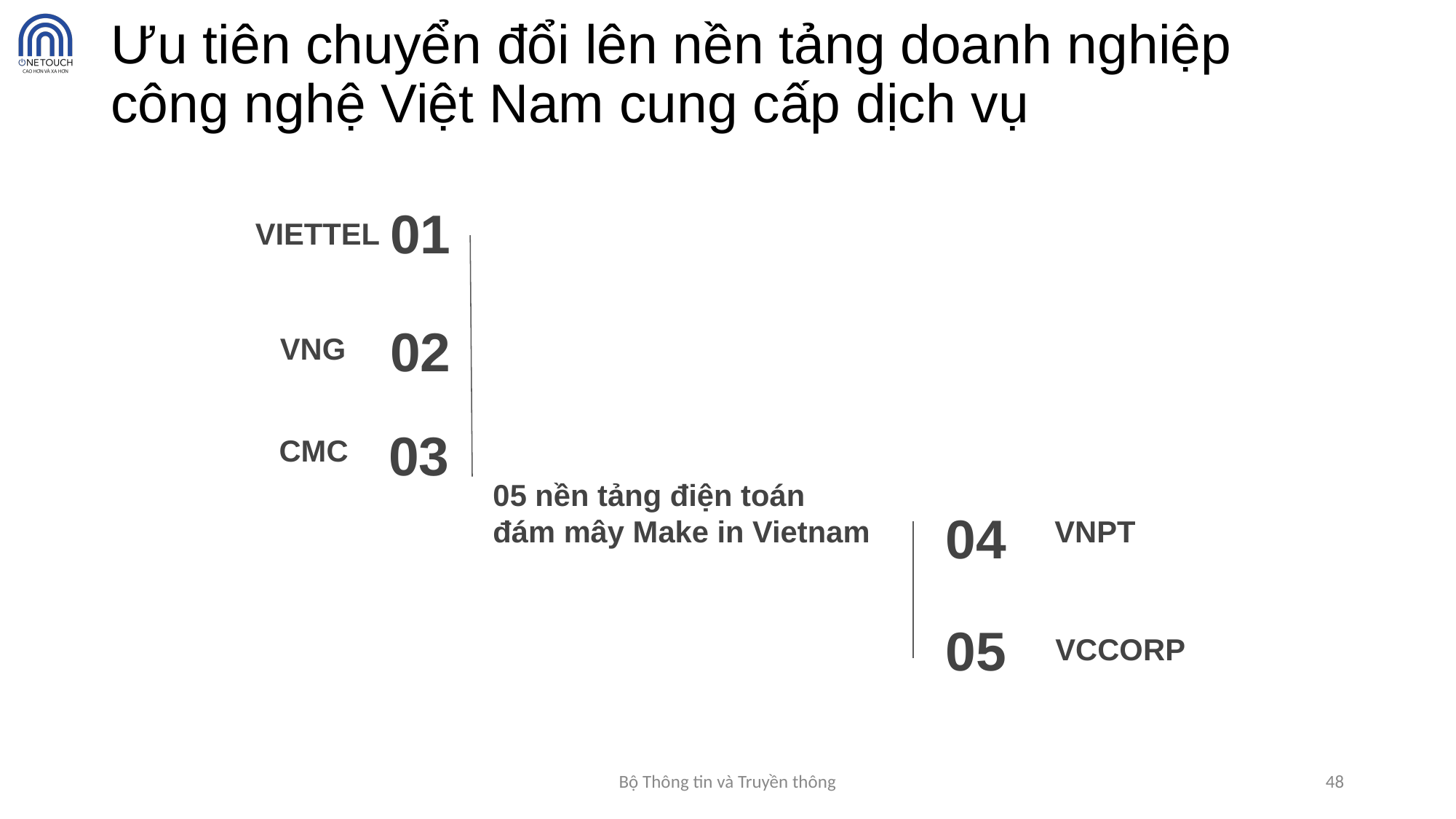

# Ưu tiên chuyển đổi lên nền tảng doanh nghiệp công nghệ Việt Nam cung cấp dịch vụ
01
VIETTEL
02
VNG
05 nền tảng điện toán
đám mây Make in Vietnam
03
CMC
04
VNPT
05
VCCORP
Bộ Thông tin và Truyền thông
48